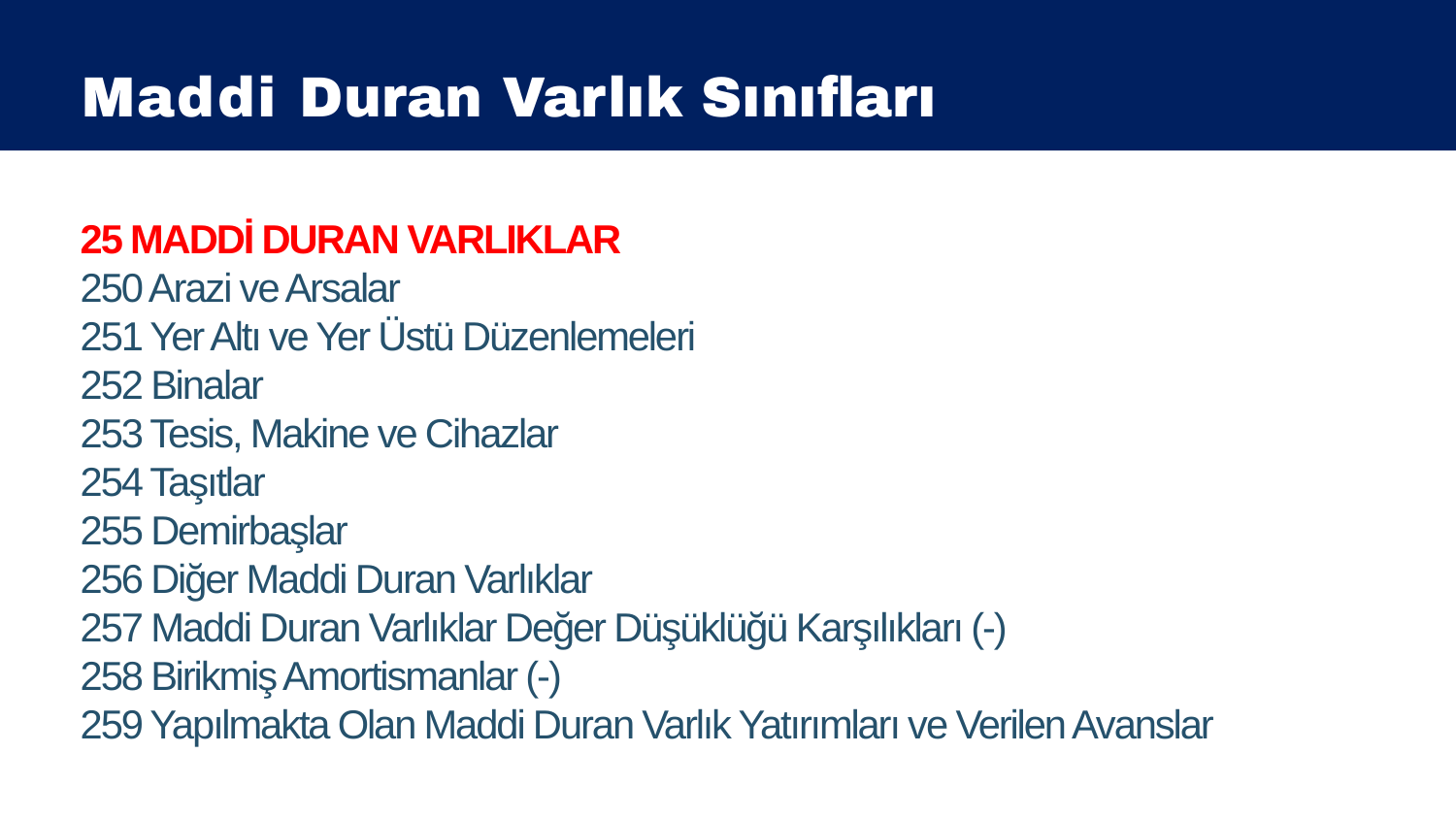

# Maddi Duran Varlık Sınıfları
25 MADDİ DURAN VARLIKLAR
250 Arazi ve Arsalar
251 Yer Altı ve Yer Üstü Düzenlemeleri
252 Binalar
253 Tesis, Makine ve Cihazlar
254 Taşıtlar
255 Demirbaşlar
256 Diğer Maddi Duran Varlıklar
257 Maddi Duran Varlıklar Değer Düşüklüğü Karşılıkları (-)
258 Birikmiş Amortismanlar (-)
259 Yapılmakta Olan Maddi Duran Varlık Yatırımları ve Verilen Avanslar